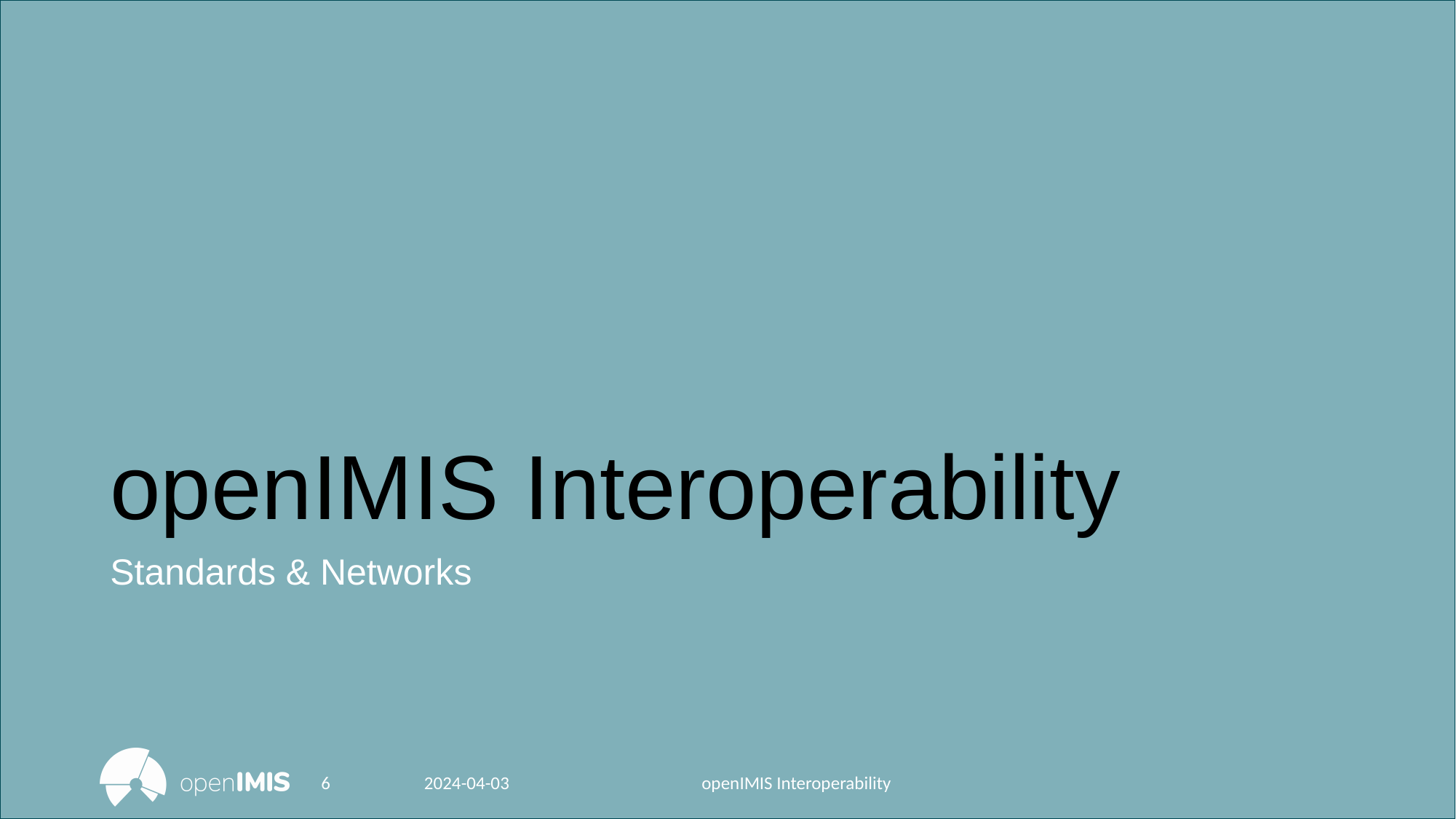

# openIMIS Interoperability
Standards & Networks
6
2024-04-03
openIMIS Interoperability